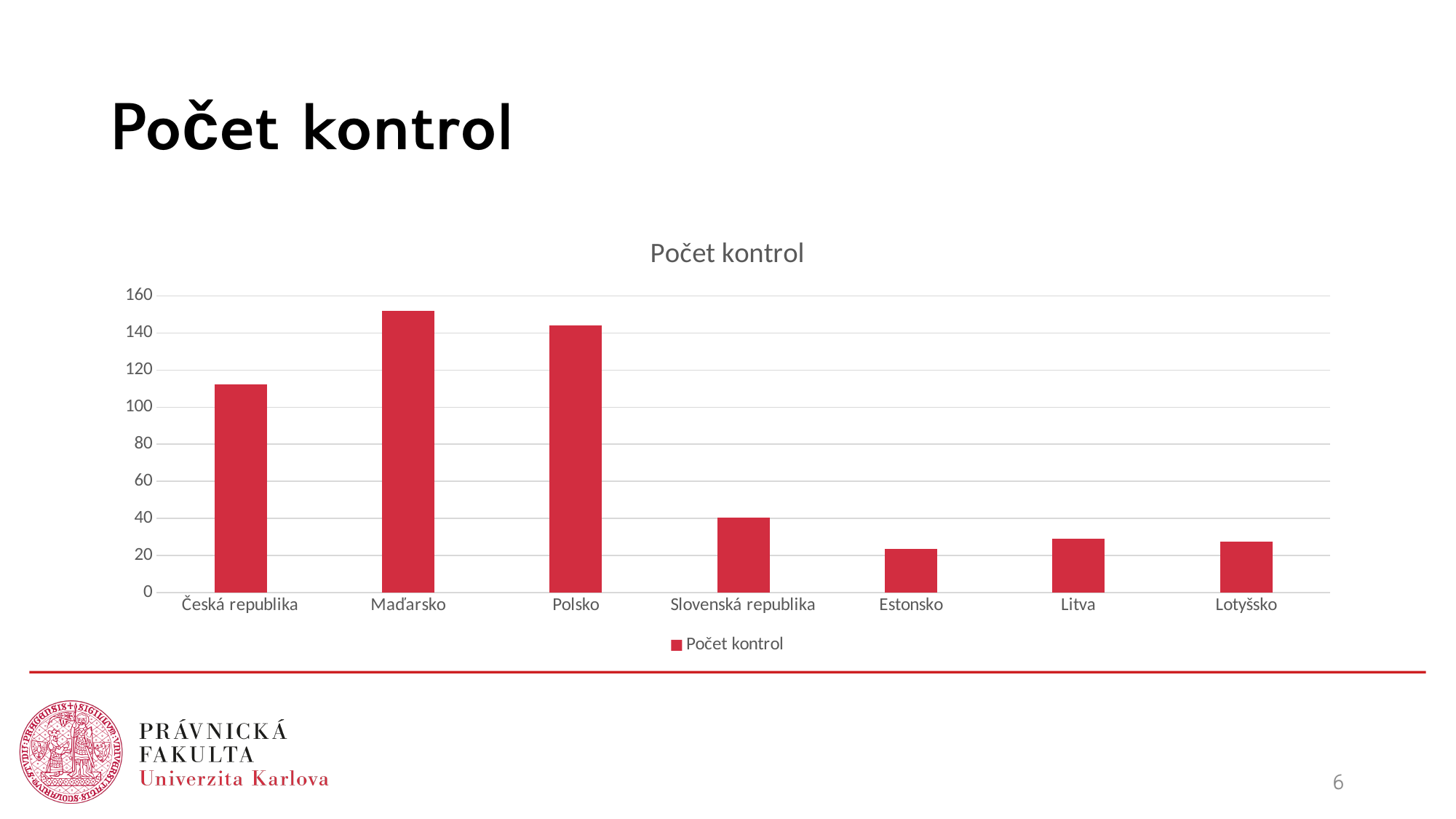

# Počet kontrol

### Chart:

| Category | Počet kontrol |
|---|---|
| Česká republika | 112.25 |
| Maďarsko | 152.0 |
| Polsko | 144.0 |
| Slovenská republika | 40.25 |
| Estonsko | 23.5 |
| Litva | 29.0 |
| Lotyšsko | 27.5 |
6